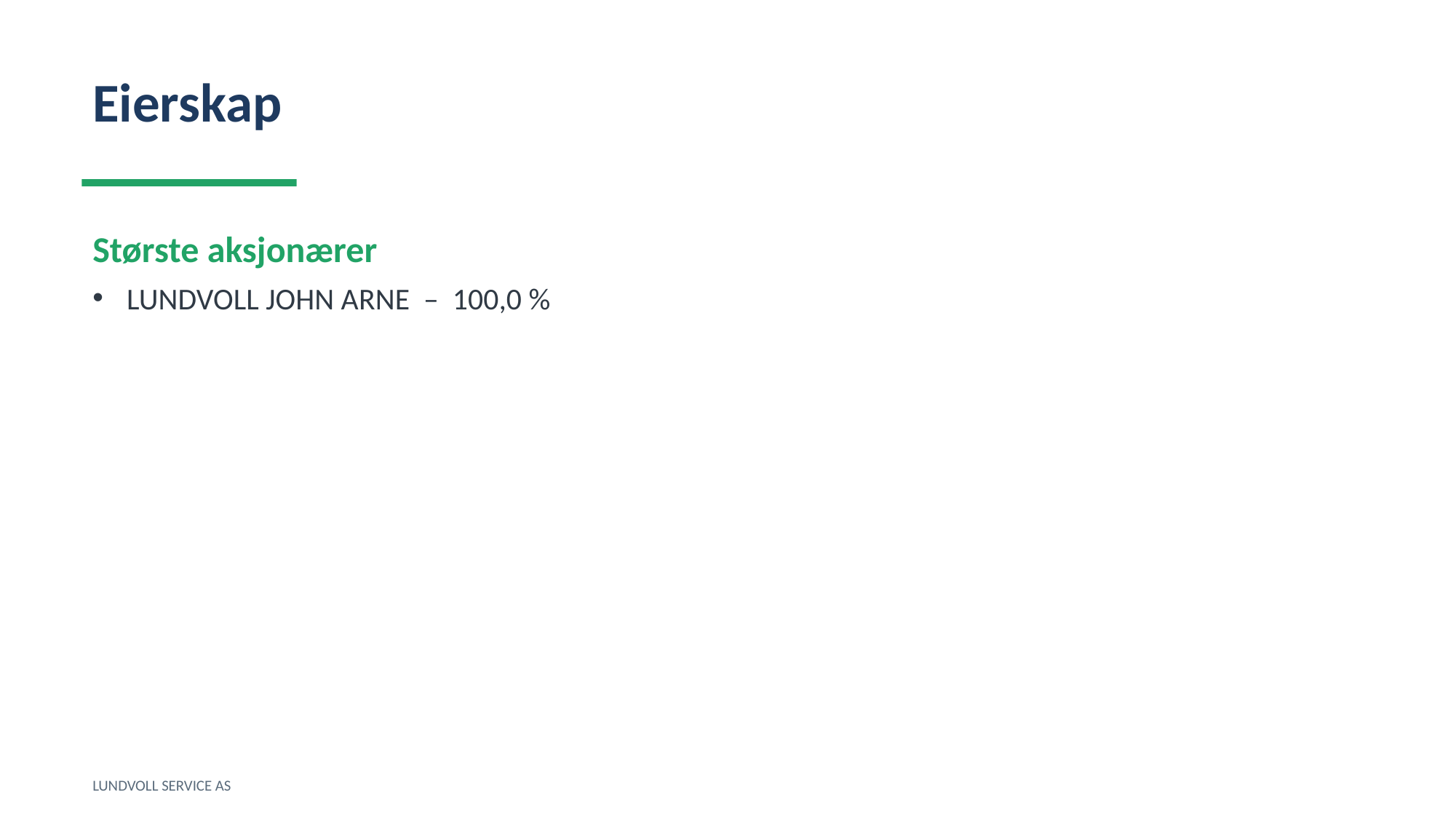

Eierskap

Største aksjonærer
LUNDVOLL JOHN ARNE  –  100,0 %
LUNDVOLL SERVICE AS